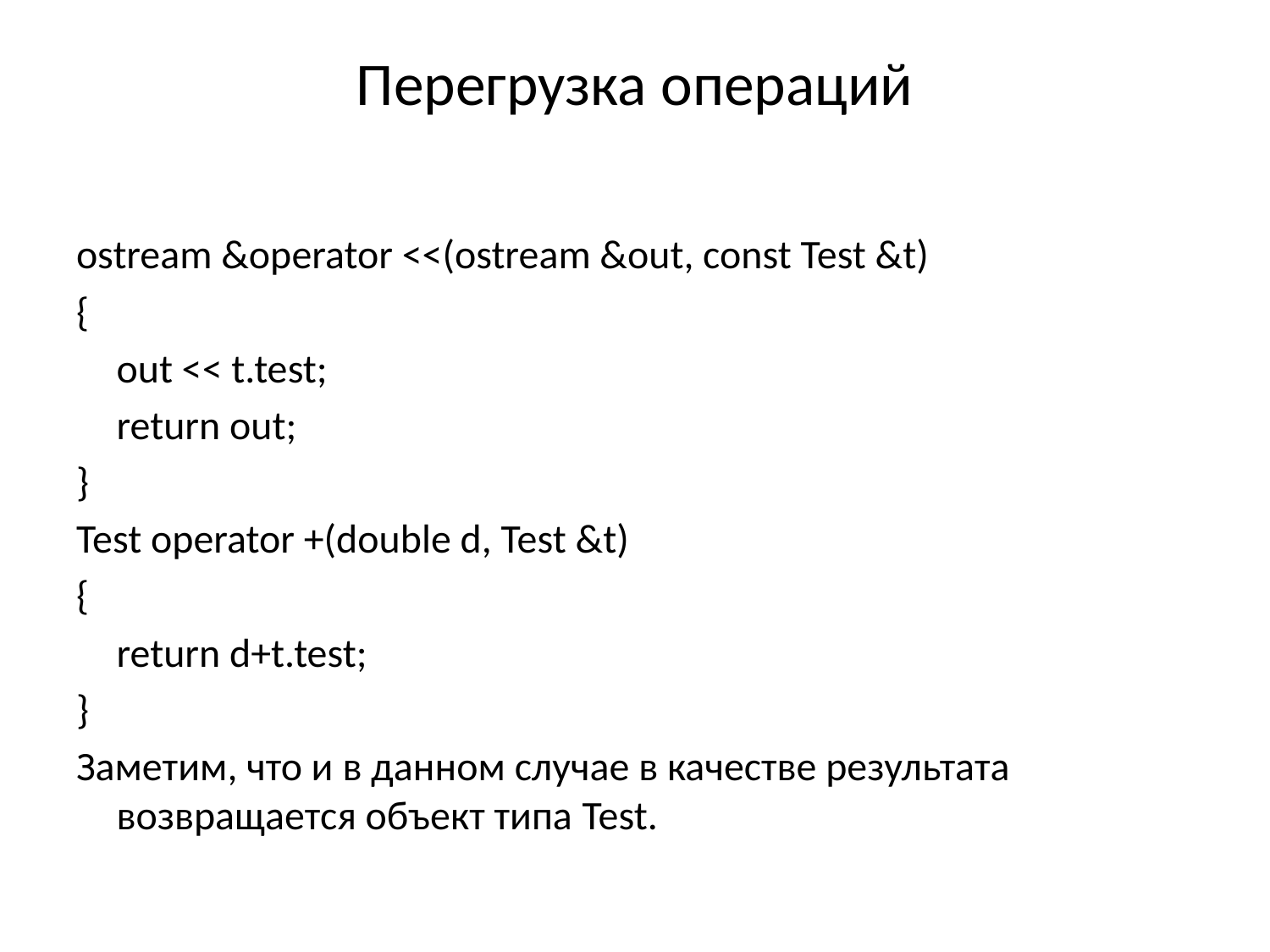

# Перегрузка операций
ostream &operator <<(ostream &out, const Test &t)
{
	out << t.test;
	return out;
}
Test operator +(double d, Test &t)
{
	return d+t.test;
}
Заметим, что и в данном случае в качестве результата возвращается объект типа Test.